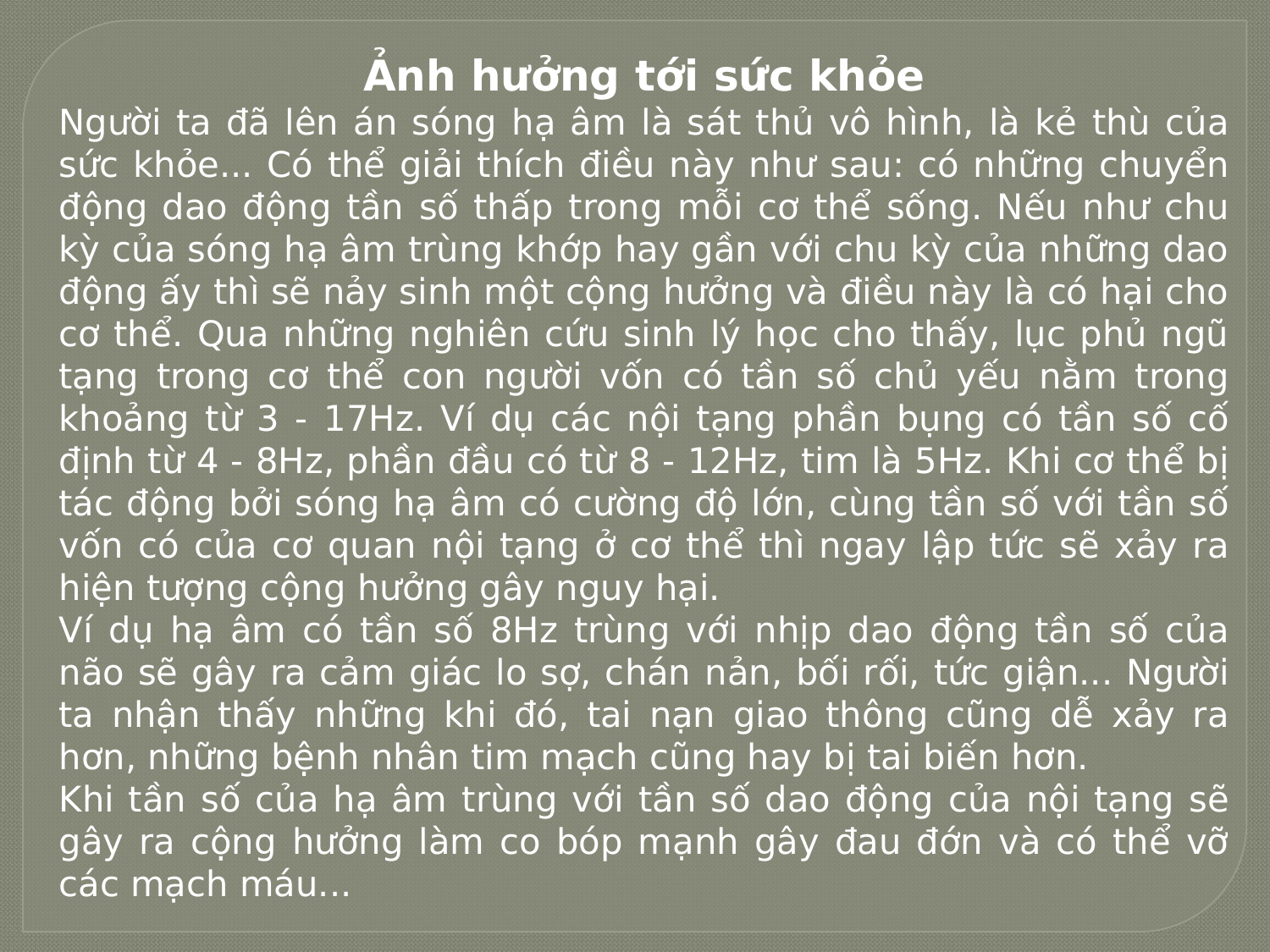

Ảnh hưởng tới sức khỏe
Người ta đã lên án sóng hạ âm là sát thủ vô hình, là kẻ thù của sức khỏe... Có thể giải thích điều này như sau: có những chuyển động dao động tần số thấp trong mỗi cơ thể sống. Nếu như chu kỳ của sóng hạ âm trùng khớp hay gần với chu kỳ của những dao động ấy thì sẽ nảy sinh một cộng hưởng và điều này là có hại cho cơ thể. Qua những nghiên cứu sinh lý học cho thấy, lục phủ ngũ tạng trong cơ thể con người vốn có tần số chủ yếu nằm trong khoảng từ 3 - 17Hz. Ví dụ các nội tạng phần bụng có tần số cố định từ 4 - 8Hz, phần đầu có từ 8 - 12Hz, tim là 5Hz. Khi cơ thể bị tác động bởi sóng hạ âm có cường độ lớn, cùng tần số với tần số vốn có của cơ quan nội tạng ở cơ thể thì ngay lập tức sẽ xảy ra hiện tượng cộng hưởng gây nguy hại.
Ví dụ hạ âm có tần số 8Hz trùng với nhịp dao động tần số của não sẽ gây ra cảm giác lo sợ, chán nản, bối rối, tức giận... Người ta nhận thấy những khi đó, tai nạn giao thông cũng dễ xảy ra hơn, những bệnh nhân tim mạch cũng hay bị tai biến hơn.
Khi tần số của hạ âm trùng với tần số dao động của nội tạng sẽ gây ra cộng hưởng làm co bóp mạnh gây đau đớn và có thể vỡ các mạch máu...